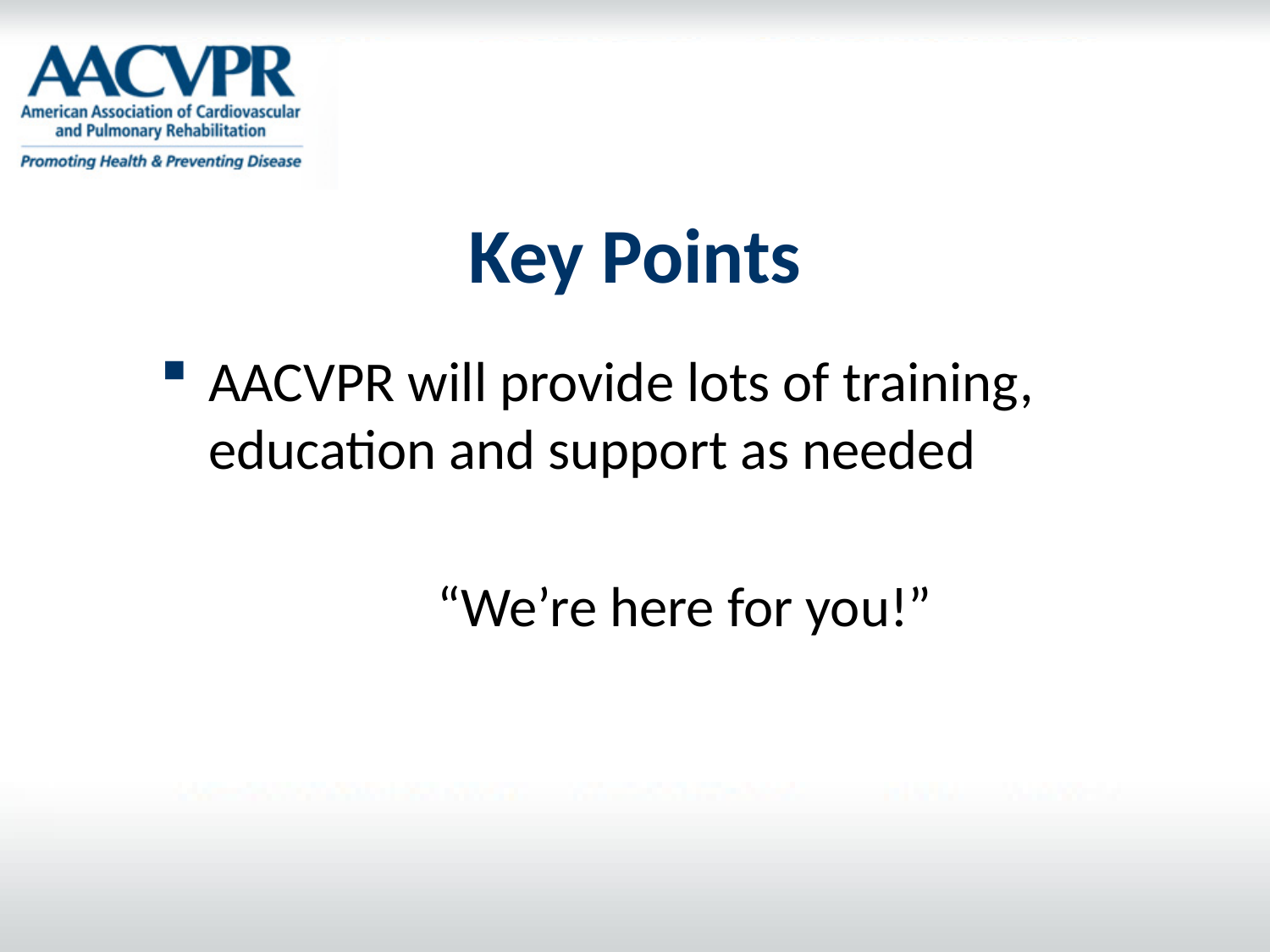

# Key Points
AACVPR will provide lots of training, education and support as needed

		        “We’re here for you!”